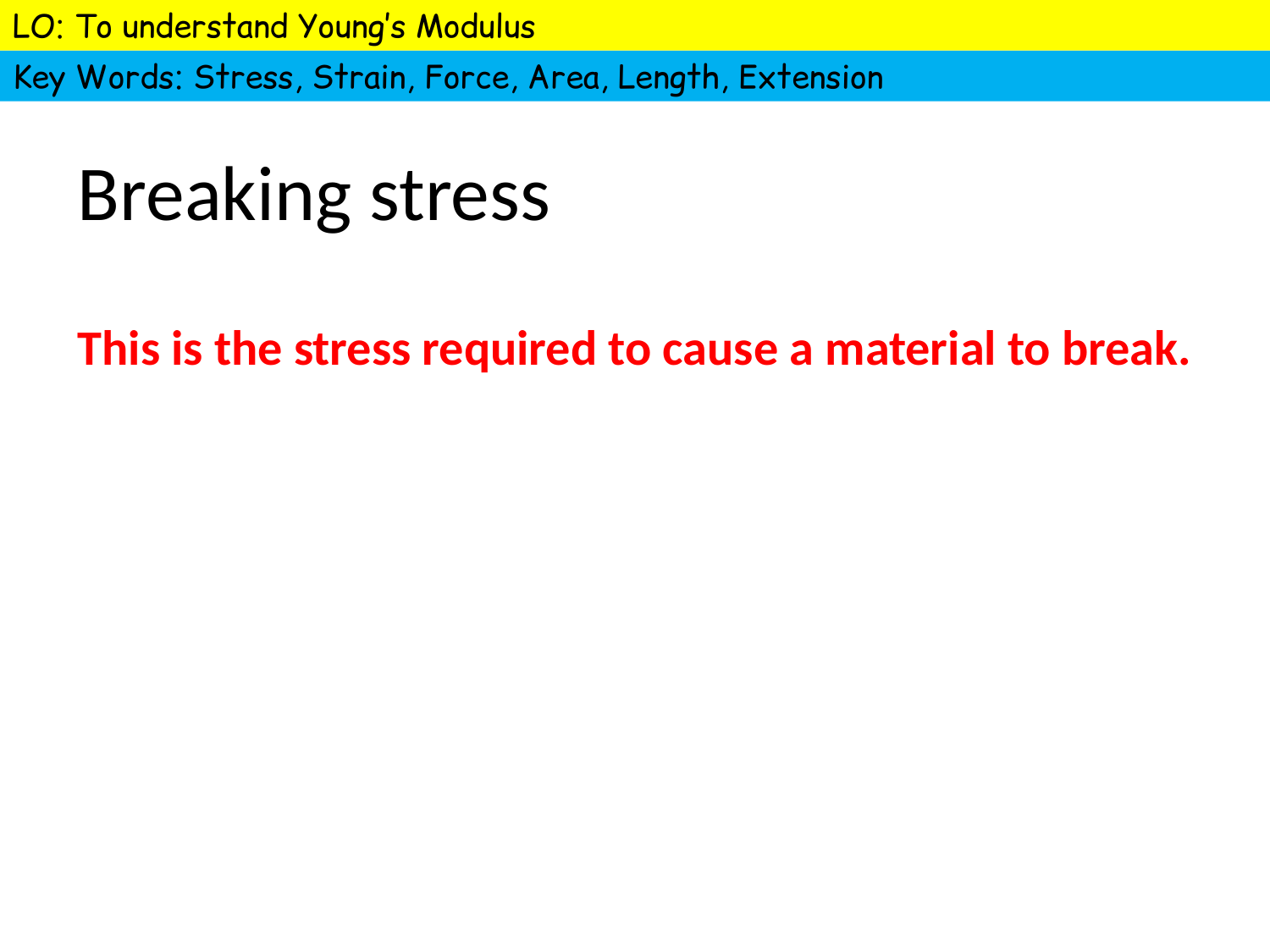

# Breaking stress
This is the stress required to cause a material to break.